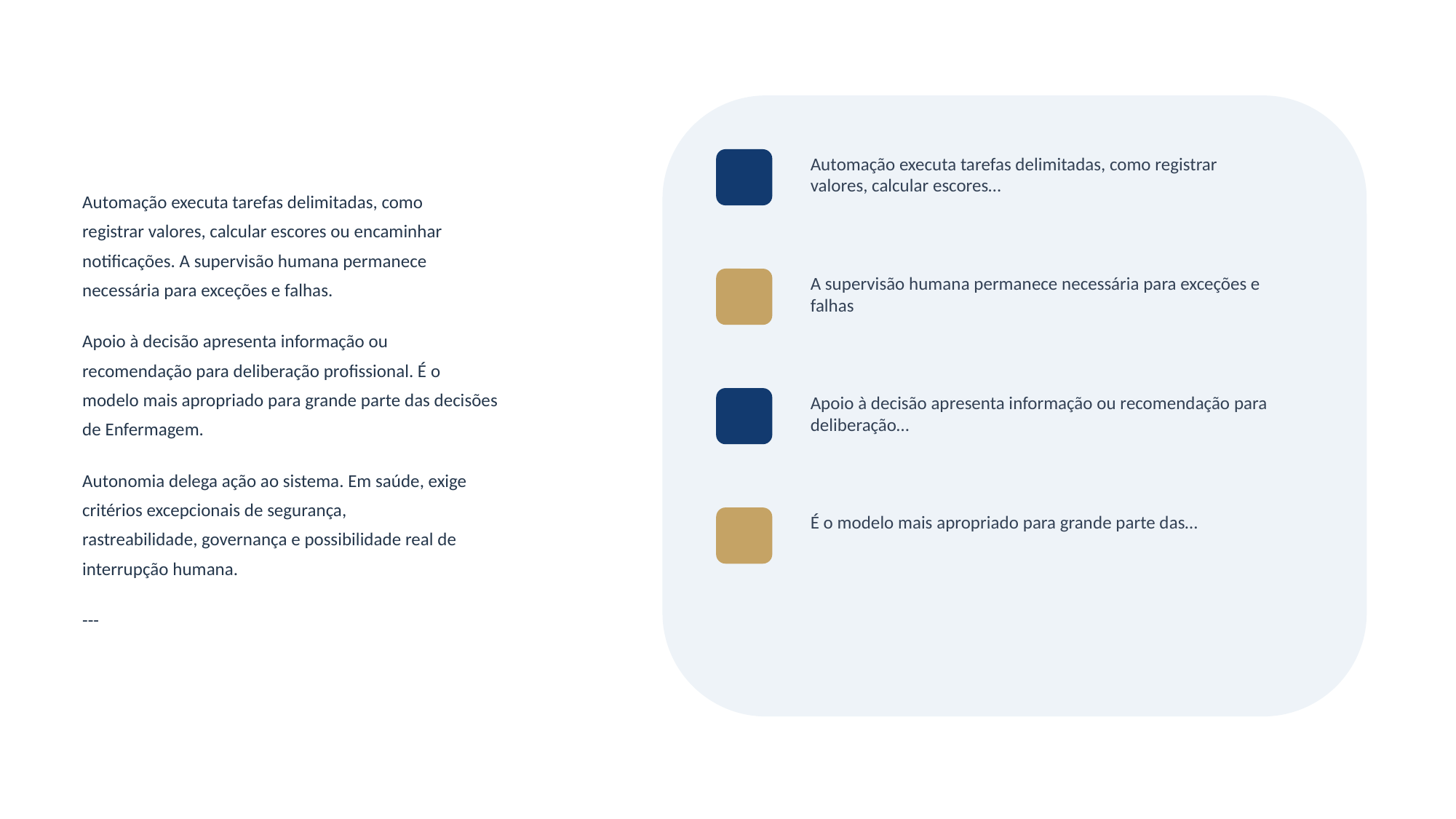

Automação executa tarefas delimitadas, como registrar valores, calcular escores…

Automação executa tarefas delimitadas, como
registrar valores, calcular escores ou encaminhar
notificações. A supervisão humana permanece
necessária para exceções e falhas.

Apoio à decisão apresenta informação ou
recomendação para deliberação profissional. É o
modelo mais apropriado para grande parte das decisões
de Enfermagem.

Autonomia delega ação ao sistema. Em saúde, exige
critérios excepcionais de segurança,
rastreabilidade, governança e possibilidade real de
interrupção humana.

---
A supervisão humana permanece necessária para exceções e falhas

Apoio à decisão apresenta informação ou recomendação para deliberação…

É o modelo mais apropriado para grande parte das…